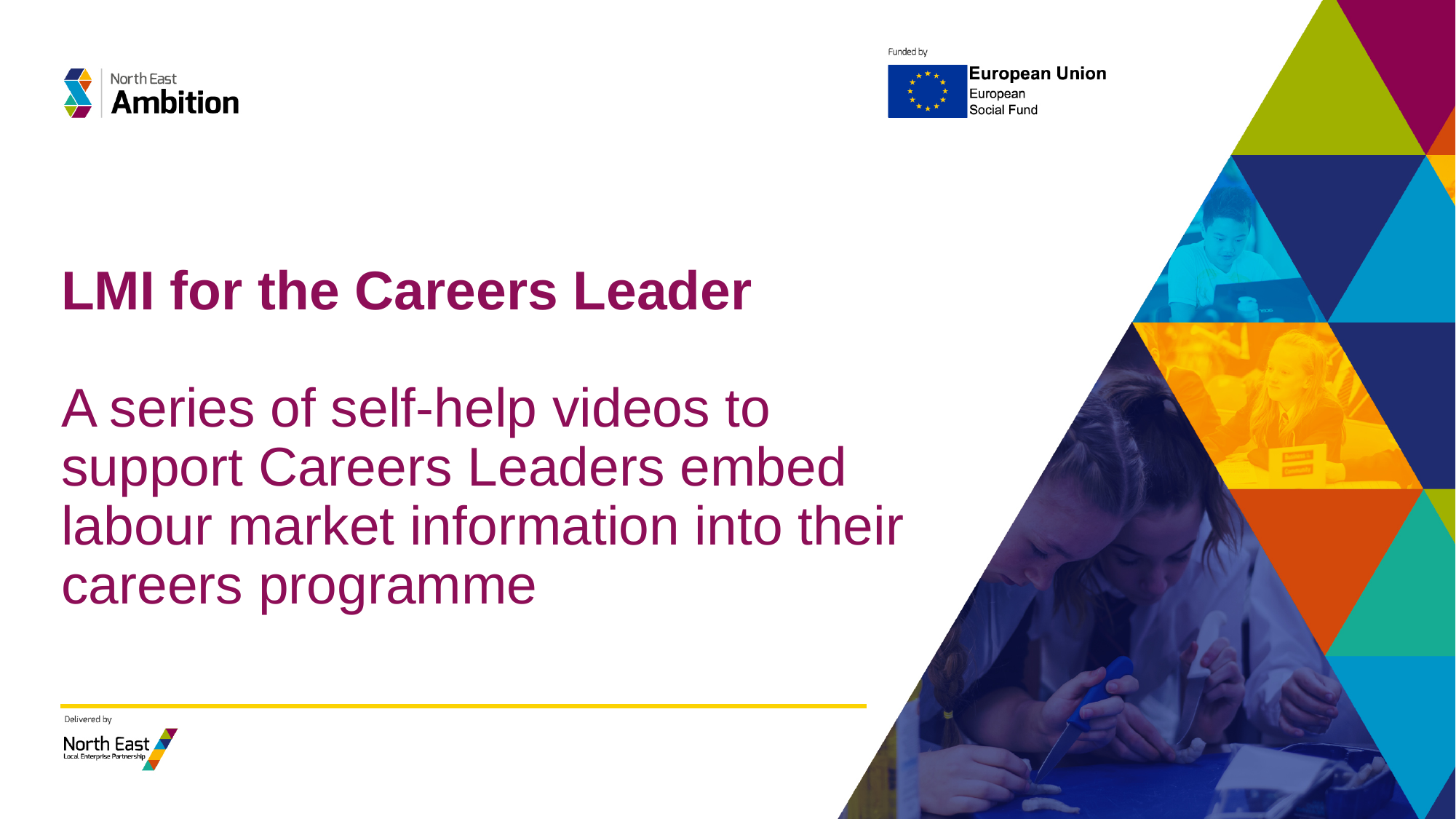

# LMI for the Careers Leader A series of self-help videos to support Careers Leaders embed labour market information into their careers programme